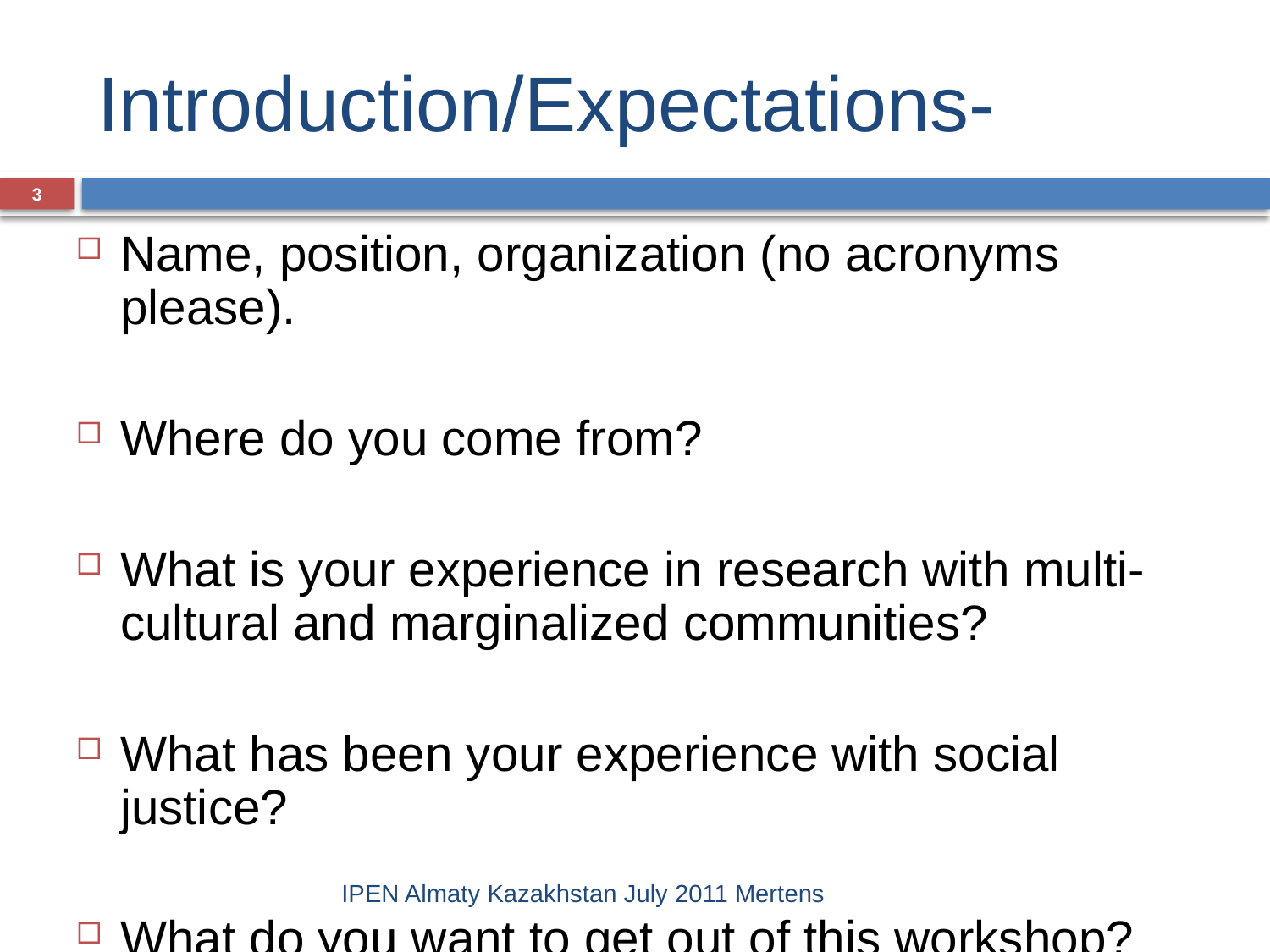

# Introduction/Expectations-
3
Name, position, organization (no acronyms please).

Where do you come from?

What is your experience in research with multi-cultural and marginalized communities?

What has been your experience with social justice?

What do you want to get out of this workshop?

IPEN Almaty Kazakhstan July 2011 Mertens